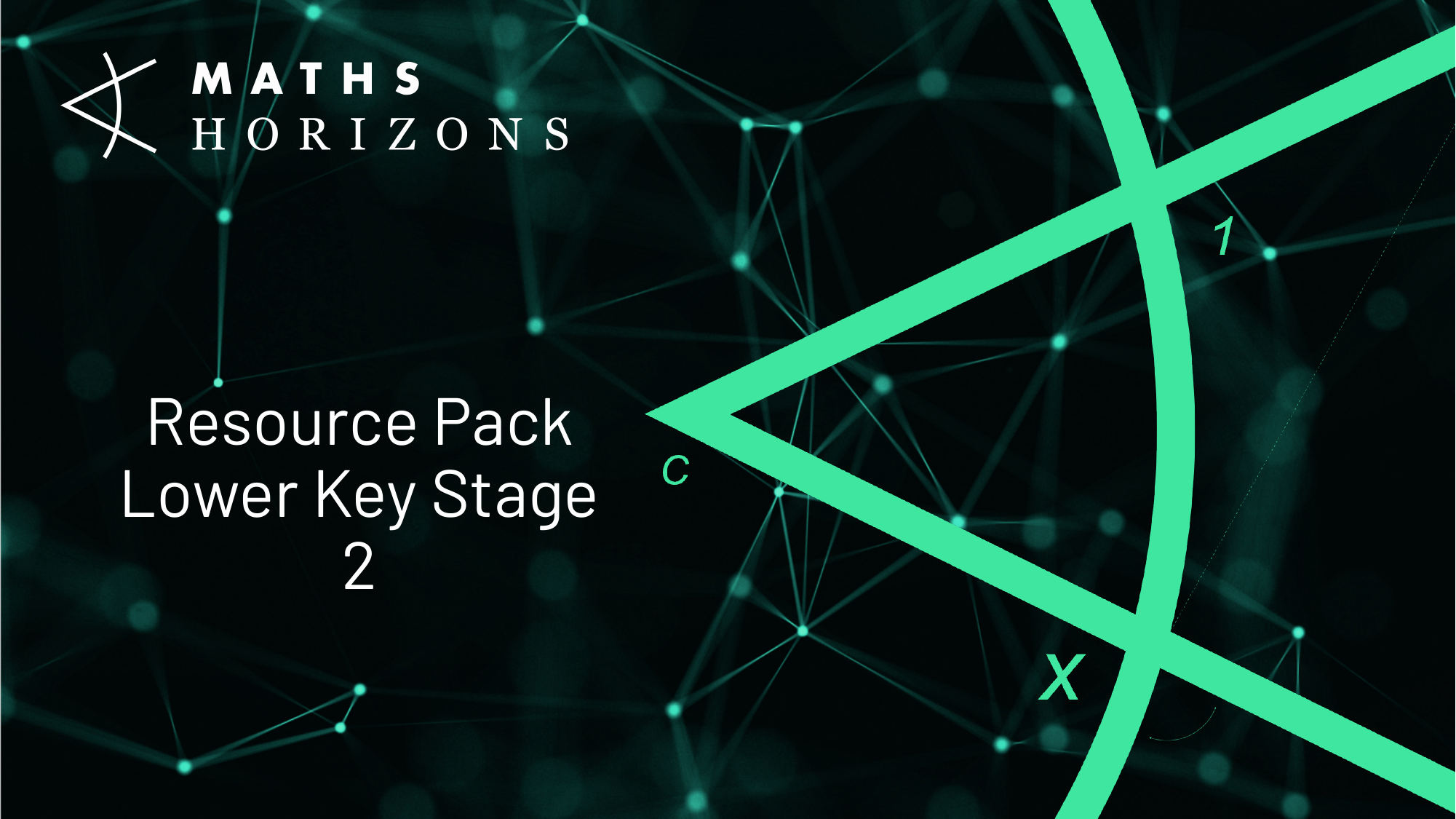

# Resource Pack Lower Key Stage 2